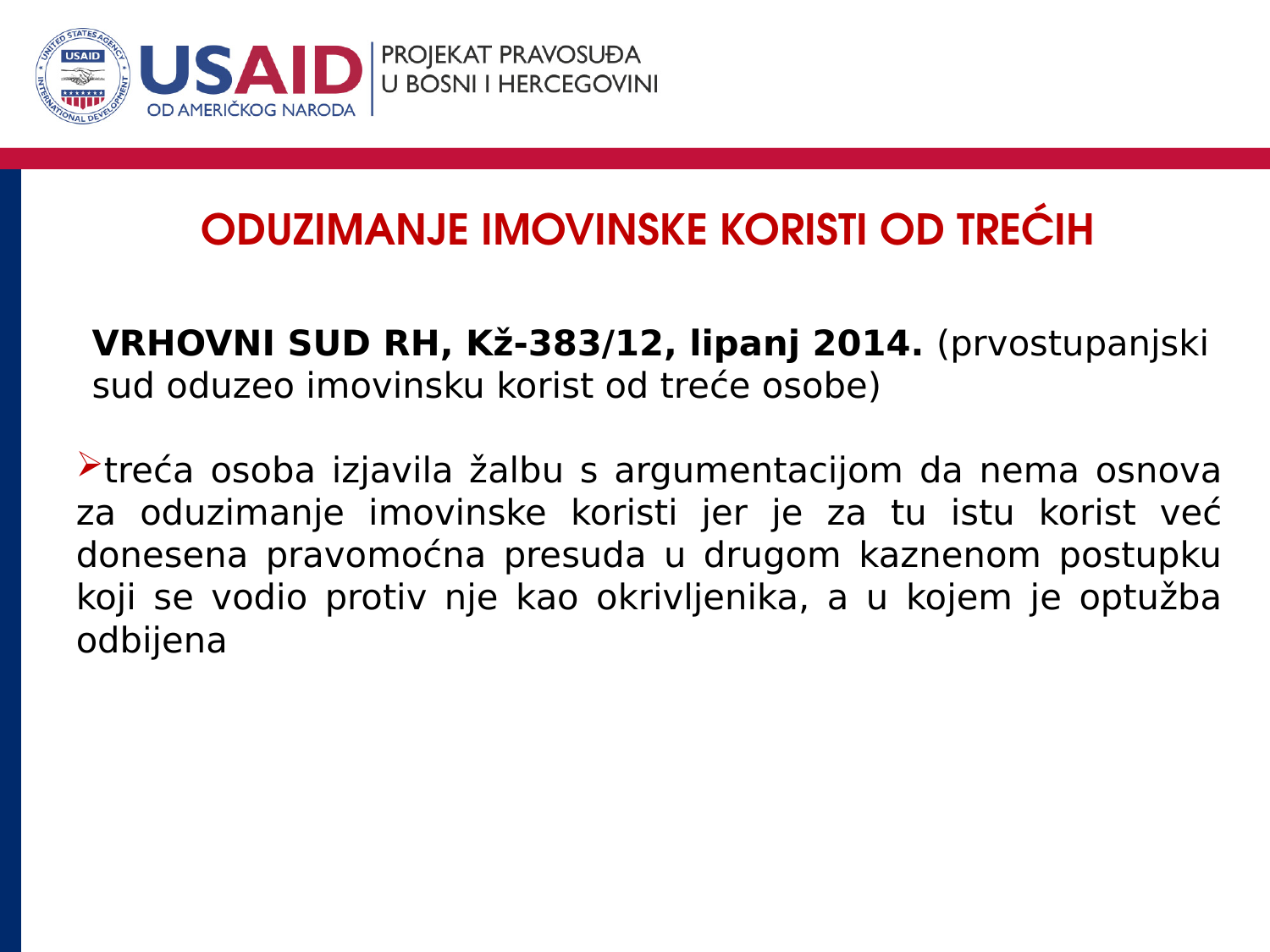

Oduzimanje imovinske koristi od TREĆIH

VRHOVNI SUD RH, Kž-383/12, lipanj 2014. (prvostupanjski sud oduzeo imovinsku korist od treće osobe)

treća osoba izjavila žalbu s argumentacijom da nema osnova za oduzimanje imovinske koristi jer je za tu istu korist već donesena pravomoćna presuda u drugom kaznenom postupku koji se vodio protiv nje kao okrivljenika, a u kojem je optužba odbijena